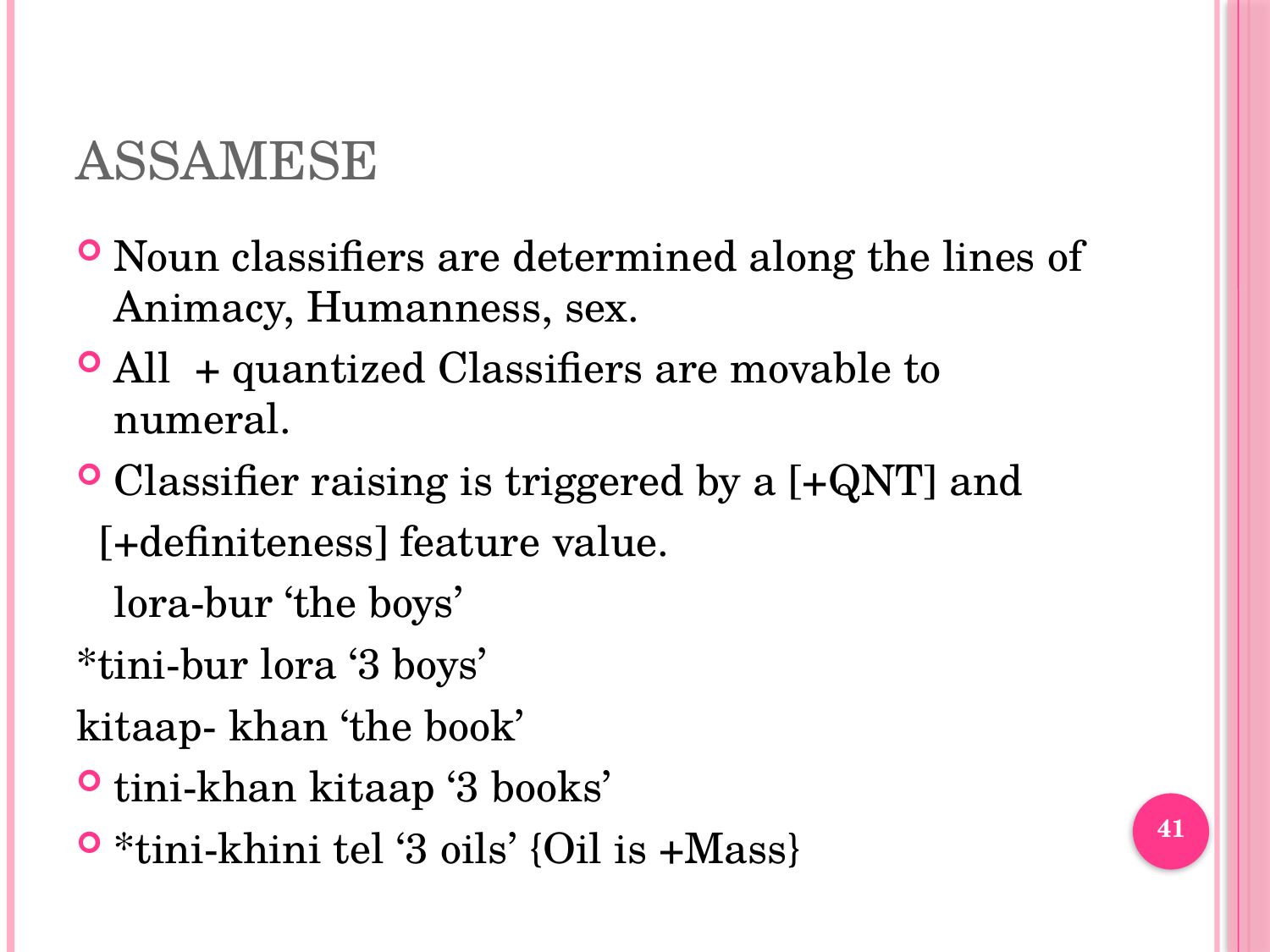

# Assamese
Noun classifiers are determined along the lines of Animacy, Humanness, sex.
All  + quantized Classifiers are movable to numeral.
Classifier raising is triggered by a [+QNT] and
  [+definiteness] feature value.
	lora-bur ‘the boys’
*tini-bur lora ‘3 boys’
kitaap- khan ‘the book’
tini-khan kitaap ‘3 books’
*tini-khini tel ‘3 oils’ {Oil is +Mass}
41